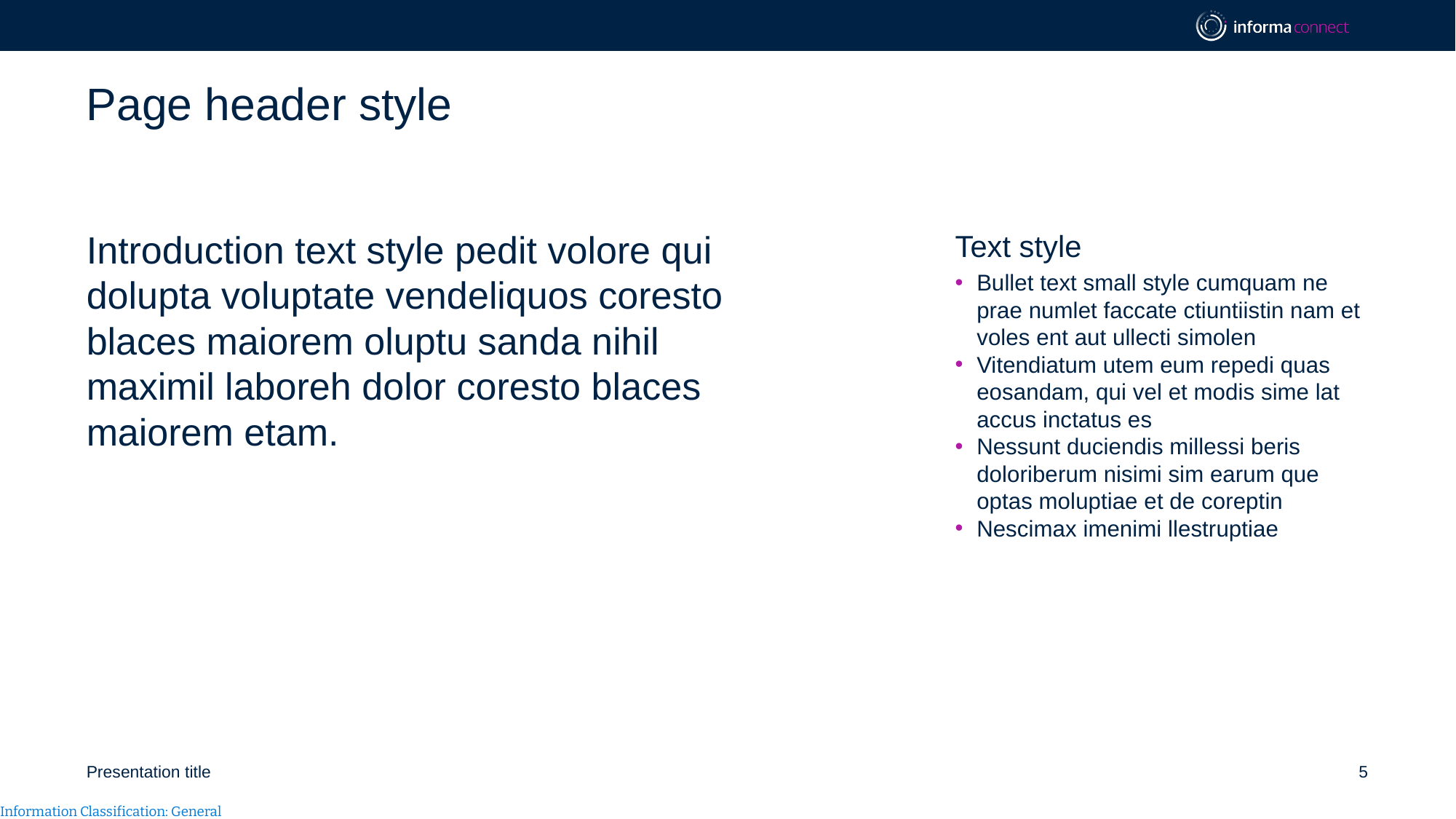

# Page header style
Introduction text style pedit volore qui dolupta voluptate vendeliquos coresto blaces maiorem oluptu sanda nihil maximil laboreh dolor coresto blaces maiorem etam.
Text style
Bullet text small style cumquam ne prae numlet faccate ctiuntiistin nam et voles ent aut ullecti simolen
Vitendiatum utem eum repedi quas eosandam, qui vel et modis sime lat accus inctatus es
Nessunt duciendis millessi beris doloriberum nisimi sim earum que optas moluptiae et de coreptin
Nescimax imenimi llestruptiae
Presentation title
5